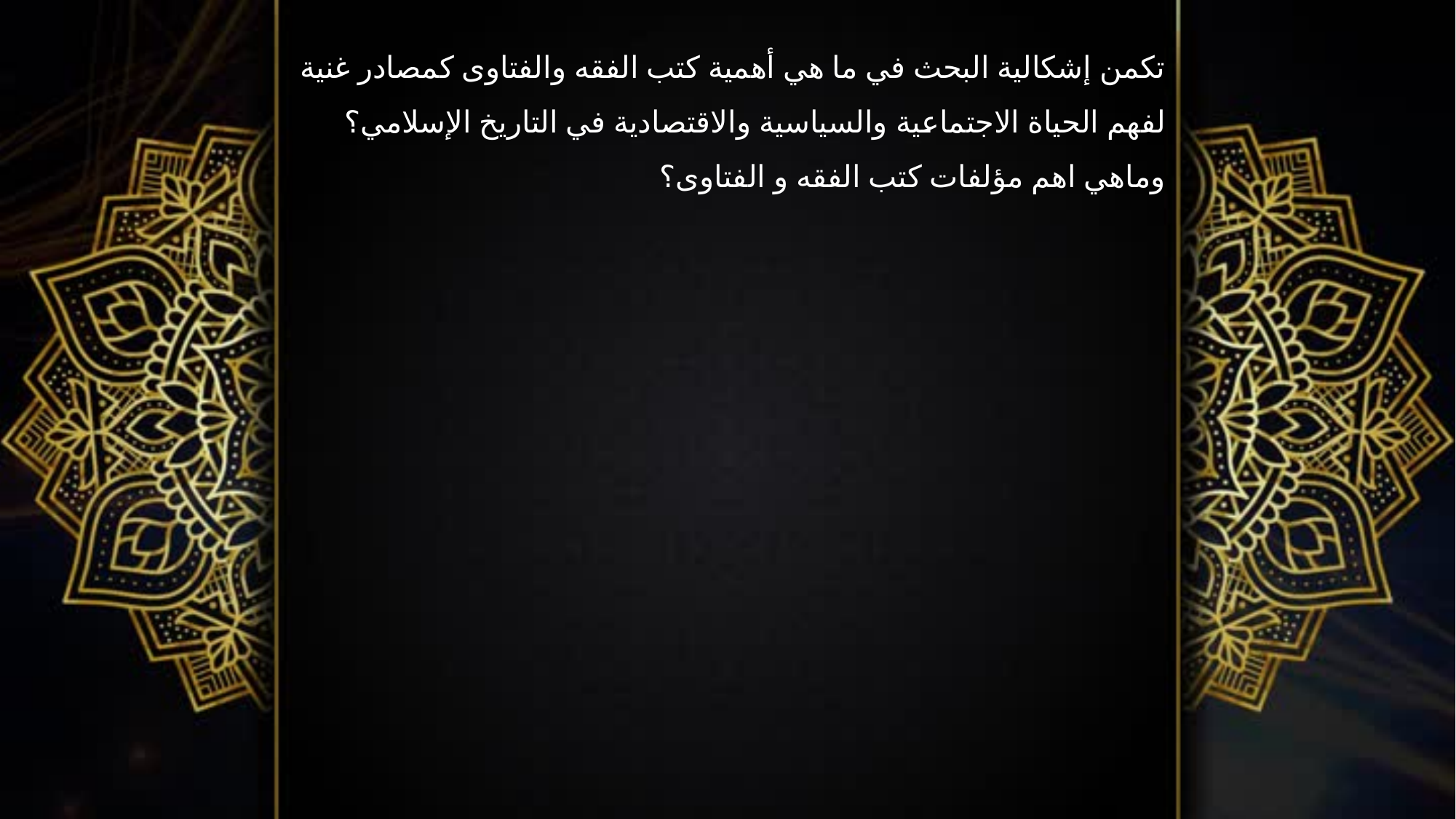

تكمن إشكالية البحث في ما هي أهمية كتب الفقه والفتاوى كمصادر غنية لفهم الحياة الاجتماعية والسياسية والاقتصادية في التاريخ الإسلامي؟
وماهي اهم مؤلفات كتب الفقه و الفتاوى؟